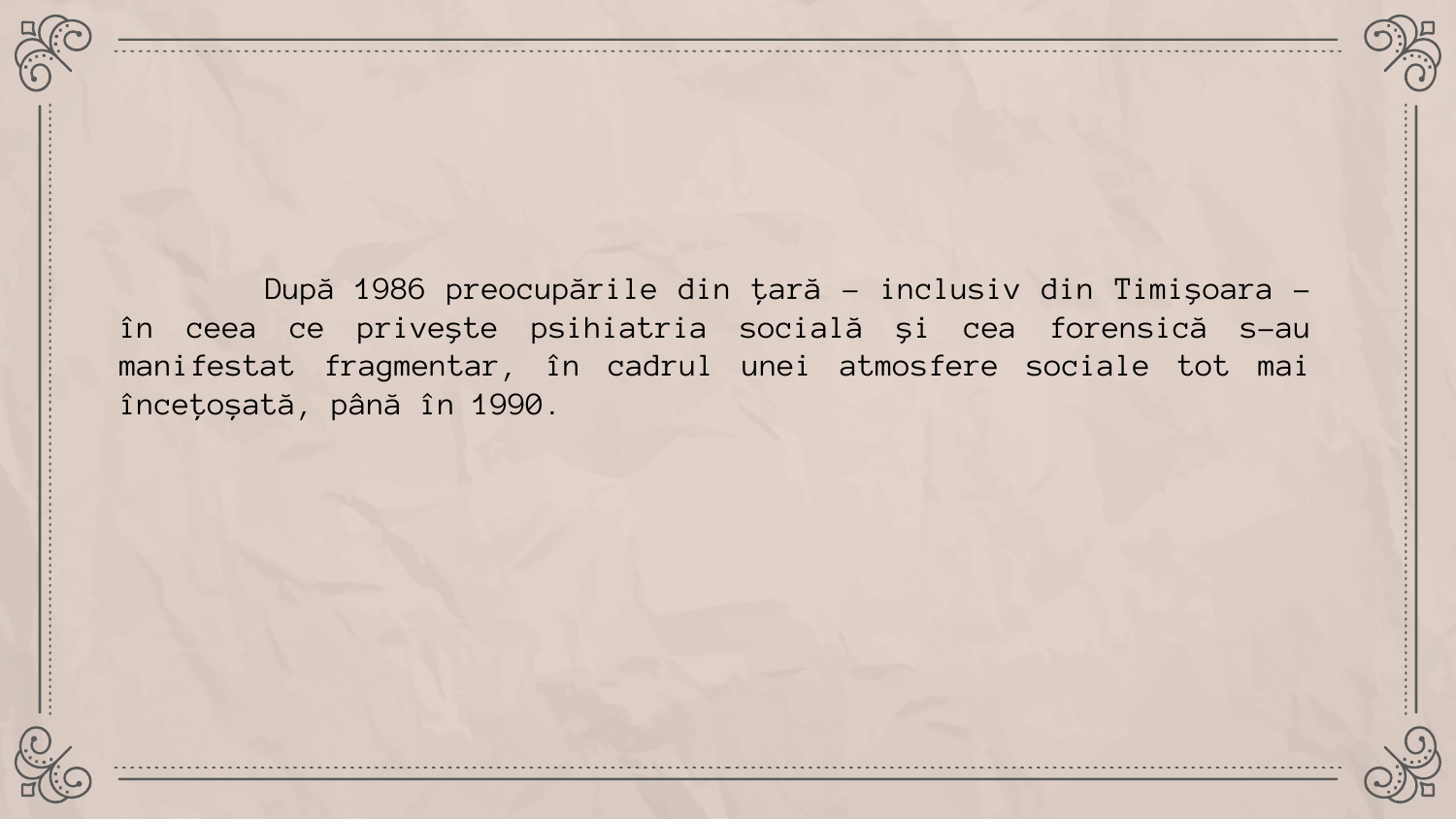

După 1986 preocupările din ţară – inclusiv din Timişoara - în ceea ce priveşte psihiatria socială şi cea forensică s-au manifestat fragmentar, în cadrul unei atmosfere sociale tot mai încețoșată, până în 1990.